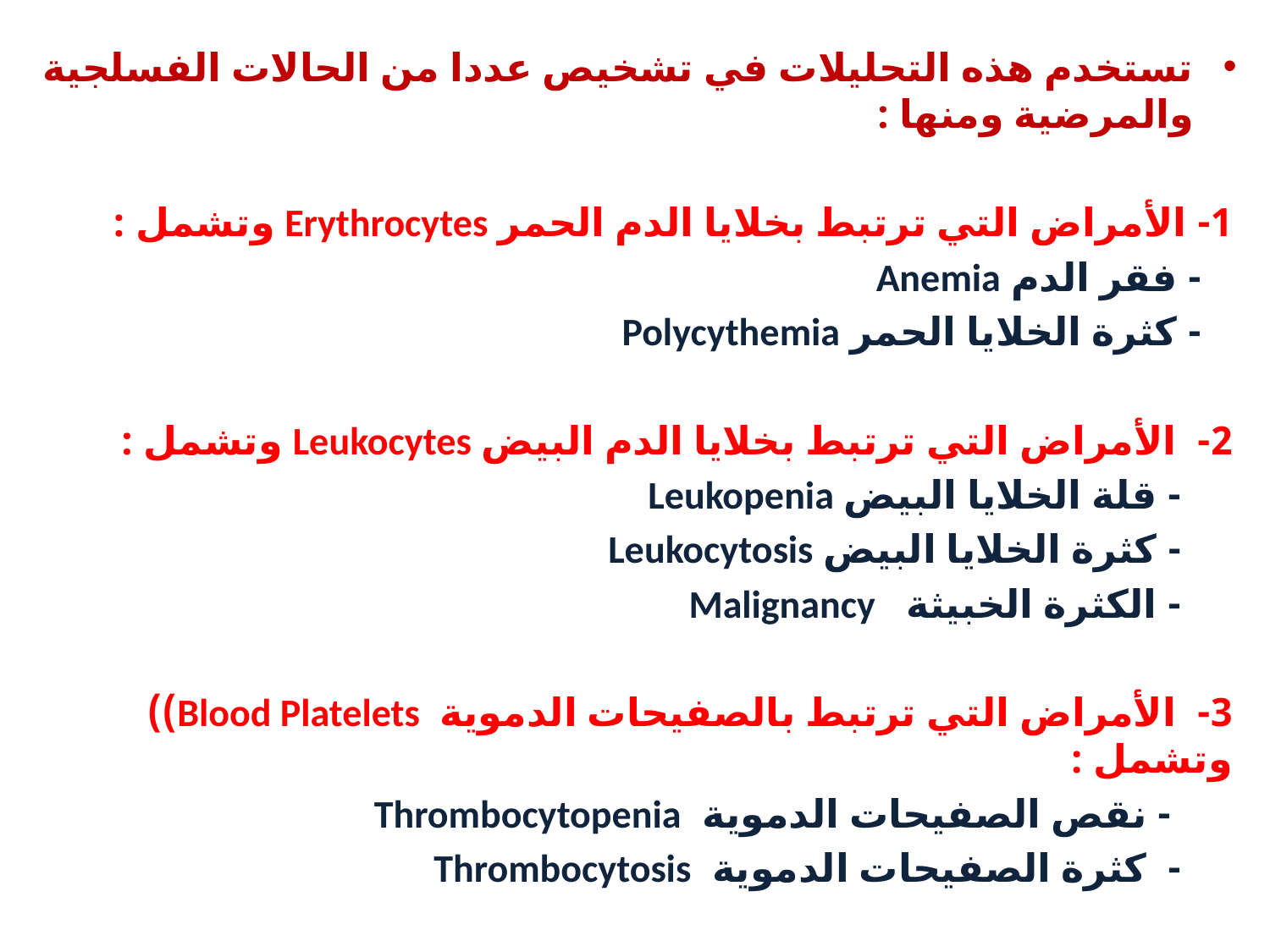

تستخدم هذه التحليلات في تشخيص عددا من الحالات الفسلجية والمرضية ومنها :

1- الأمراض التي ترتبط بخلايا الدم الحمر Erythrocytes وتشمل :
   - فقر الدم Anemia
   - كثرة الخلايا الحمر Polycythemia

2-  الأمراض التي ترتبط بخلايا الدم البيض Leukocytes وتشمل :
     - قلة الخلايا البيض Leukopenia
     - كثرة الخلايا البيض Leukocytosis
     - الكثرة الخبيثة   Malignancy

3-  الأمراض التي ترتبط بالصفيحات الدموية  Blood Platelets)) وتشمل :
      - نقص الصفيحات الدموية  Thrombocytopenia
     -  كثرة الصفيحات الدموية  Thrombocytosis